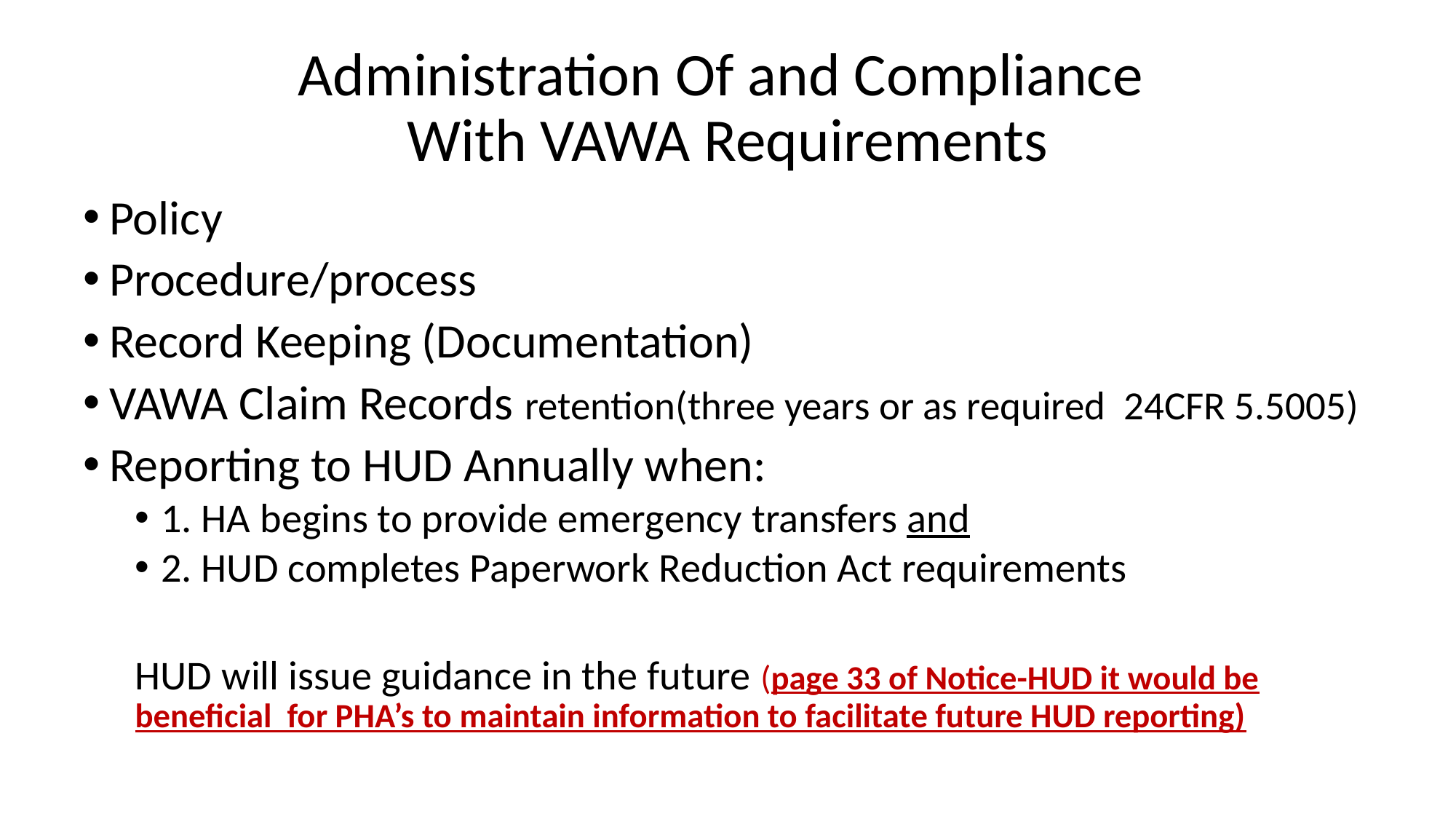

# Administration Of and Compliance With VAWA Requirements
Policy
Procedure/process
Record Keeping (Documentation)
VAWA Claim Records retention(three years or as required  24CFR 5.5005)
Reporting to HUD Annually when:
1. HA begins to provide emergency transfers and
2. HUD completes Paperwork Reduction Act requirements

HUD will issue guidance in the future (page 33 of Notice-HUD it would be beneficial  for PHA’s to maintain information to facilitate future HUD reporting)